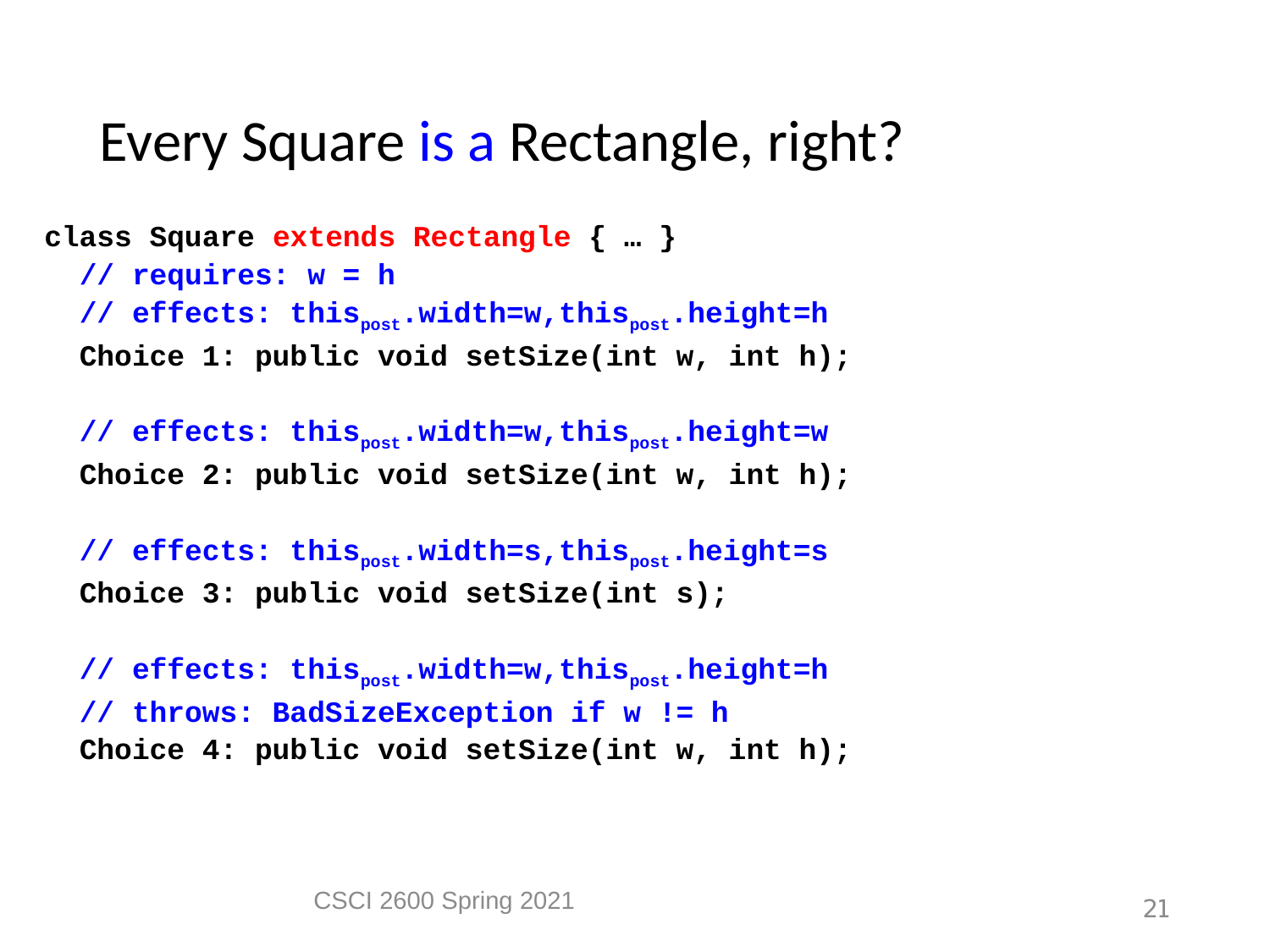

Every Square is a Rectangle, right?
class Square extends Rectangle { … }
  // requires: w = h
  // effects: thispost.width=w,thispost.height=h
  Choice 1: public void setSize(int w, int h);

  // effects: thispost.width=w,thispost.height=w
  Choice 2: public void setSize(int w, int h);

  // effects: thispost.width=s,thispost.height=s
  Choice 3: public void setSize(int s);

  // effects: thispost.width=w,thispost.height=h
  // throws: BadSizeException if w != h
  Choice 4: public void setSize(int w, int h);

CSCI 2600 Spring 2021
21